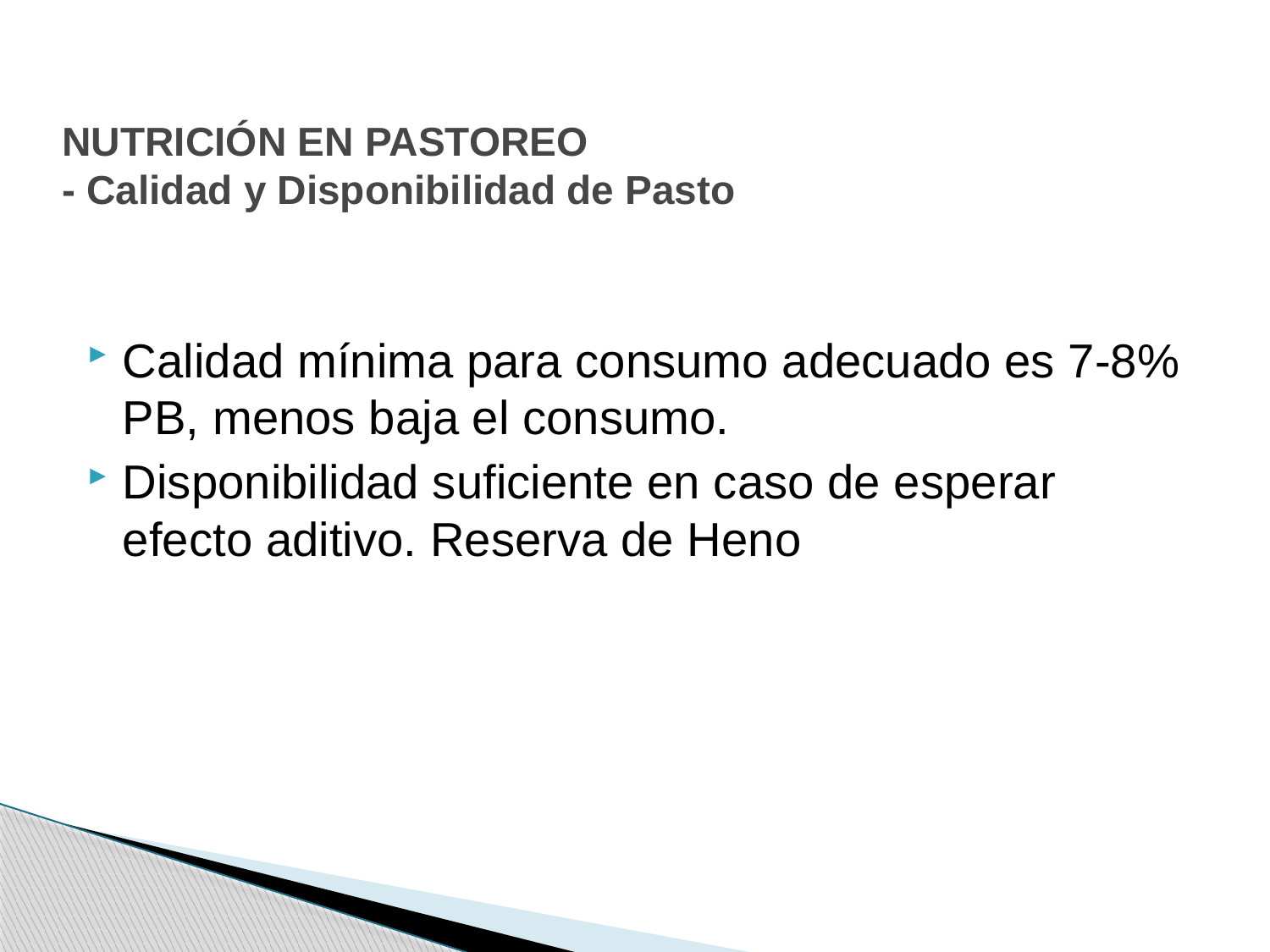

# NUTRICIÓN EN PASTOREO - Calidad y Disponibilidad de Pasto
Calidad mínima para consumo adecuado es 7-8% PB, menos baja el consumo.
Disponibilidad suficiente en caso de esperar efecto aditivo. Reserva de Heno